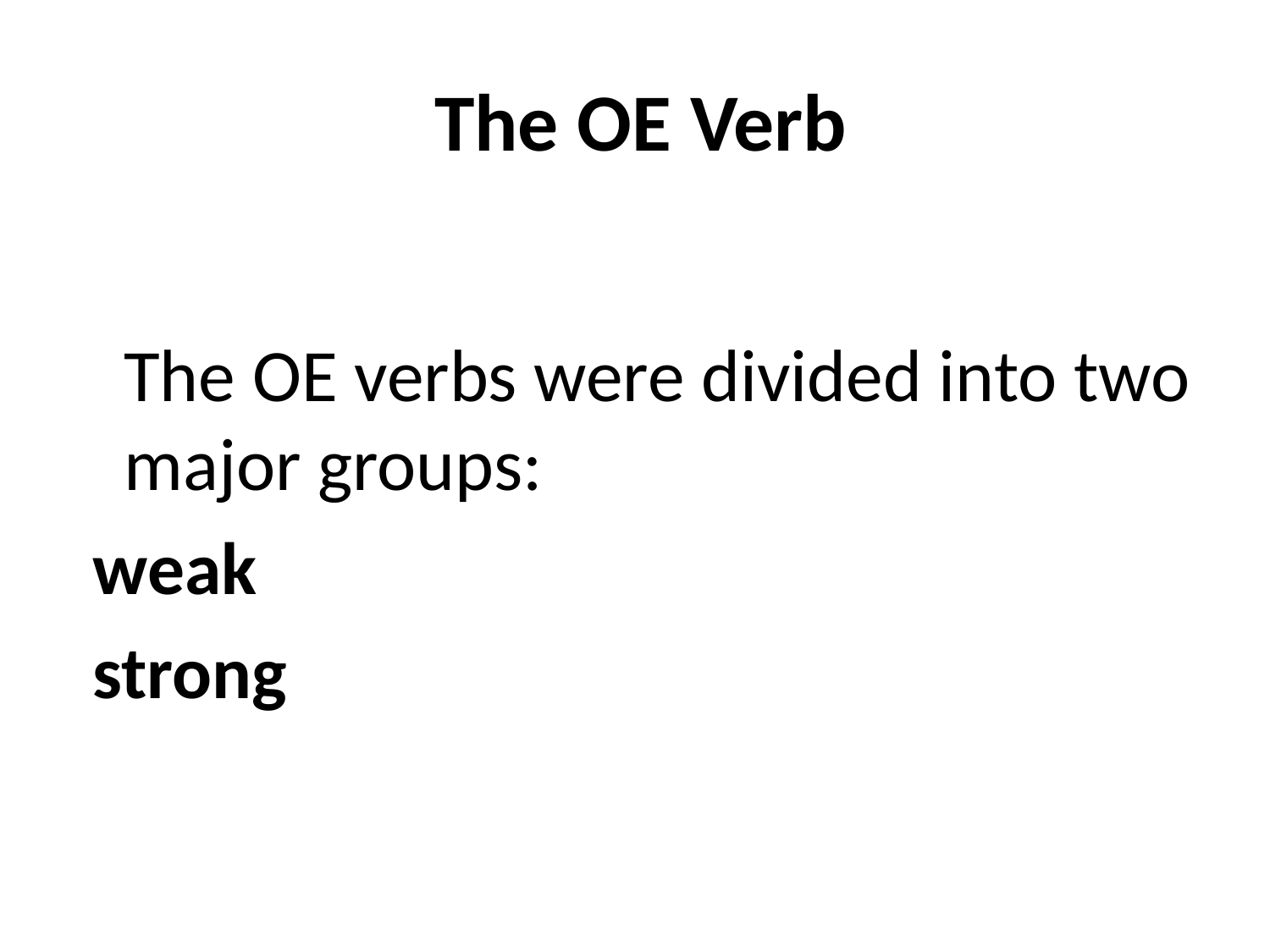

# The OE Verb

   The OE verbs were divided into two major groups:
 weak
 strong